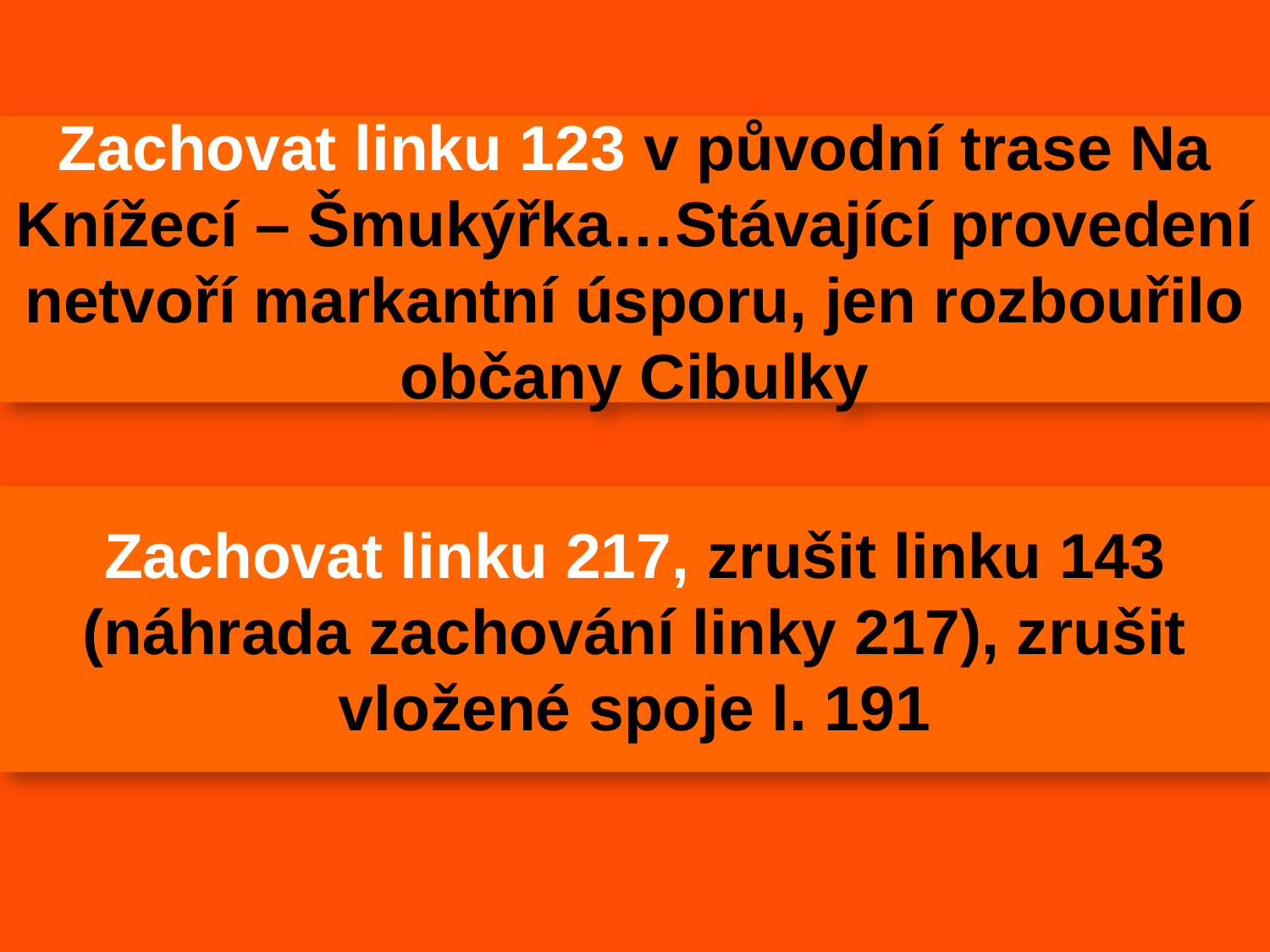

Zachovat linku 123 v původní trase Na Knížecí – Šmukýřka…Stávající provedení netvoří markantní úsporu, jen rozbouřilo občany Cibulky
Zachovat linku 217, zrušit linku 143 (náhrada zachování linky 217), zrušit vložené spoje l. 191